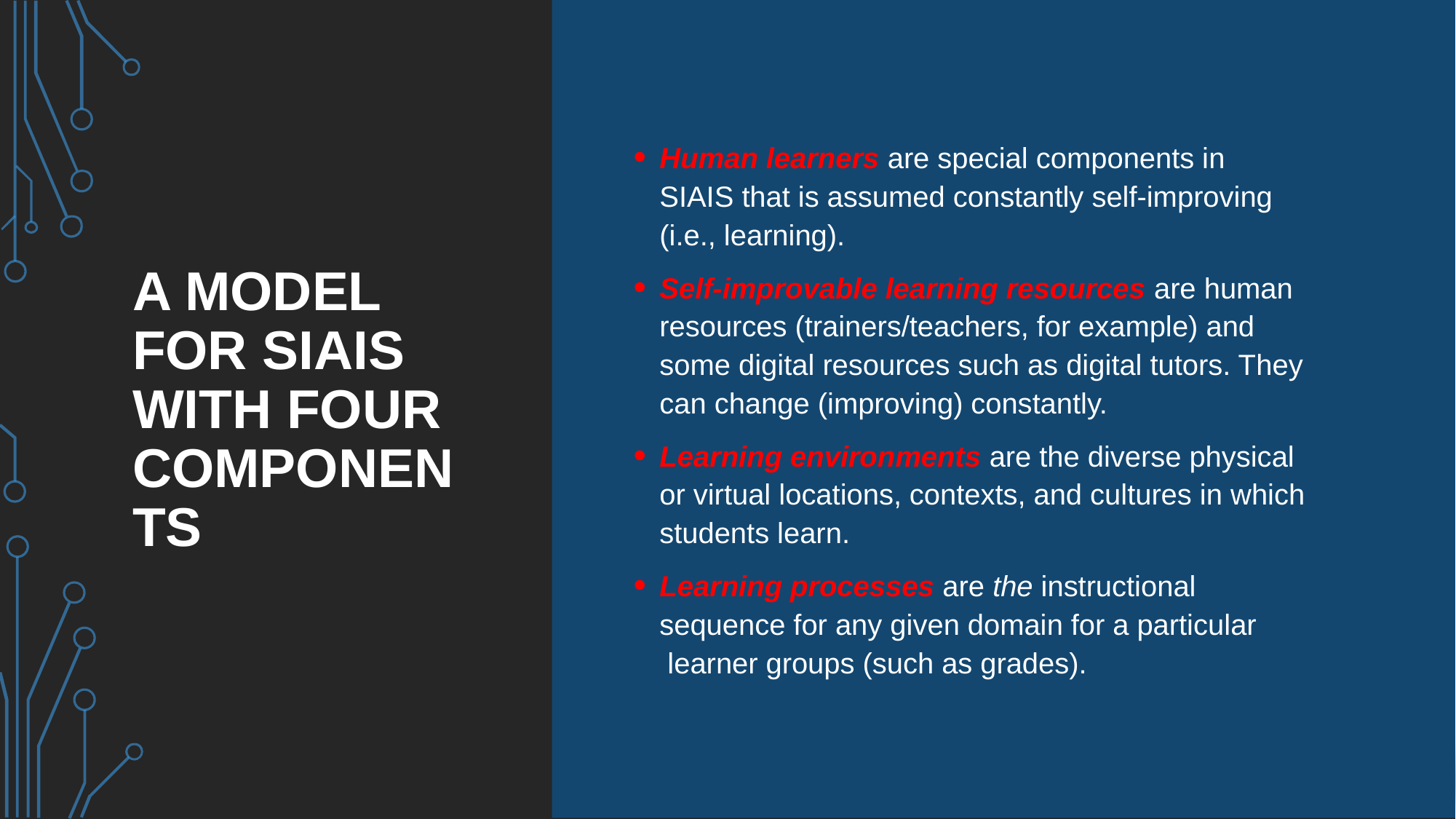

# A model for SIAIS with four components
Human learners are special components in SIAIS that is assumed constantly self-improving (i.e., learning).
Self-improvable learning resources are human resources (trainers/teachers, for example) and some digital resources such as digital tutors. They can change (improving) constantly.
Learning environments are the diverse physical or virtual locations, contexts, and cultures in which students learn.
Learning processes are the instructional sequence for any given domain for a particular  learner groups (such as grades).